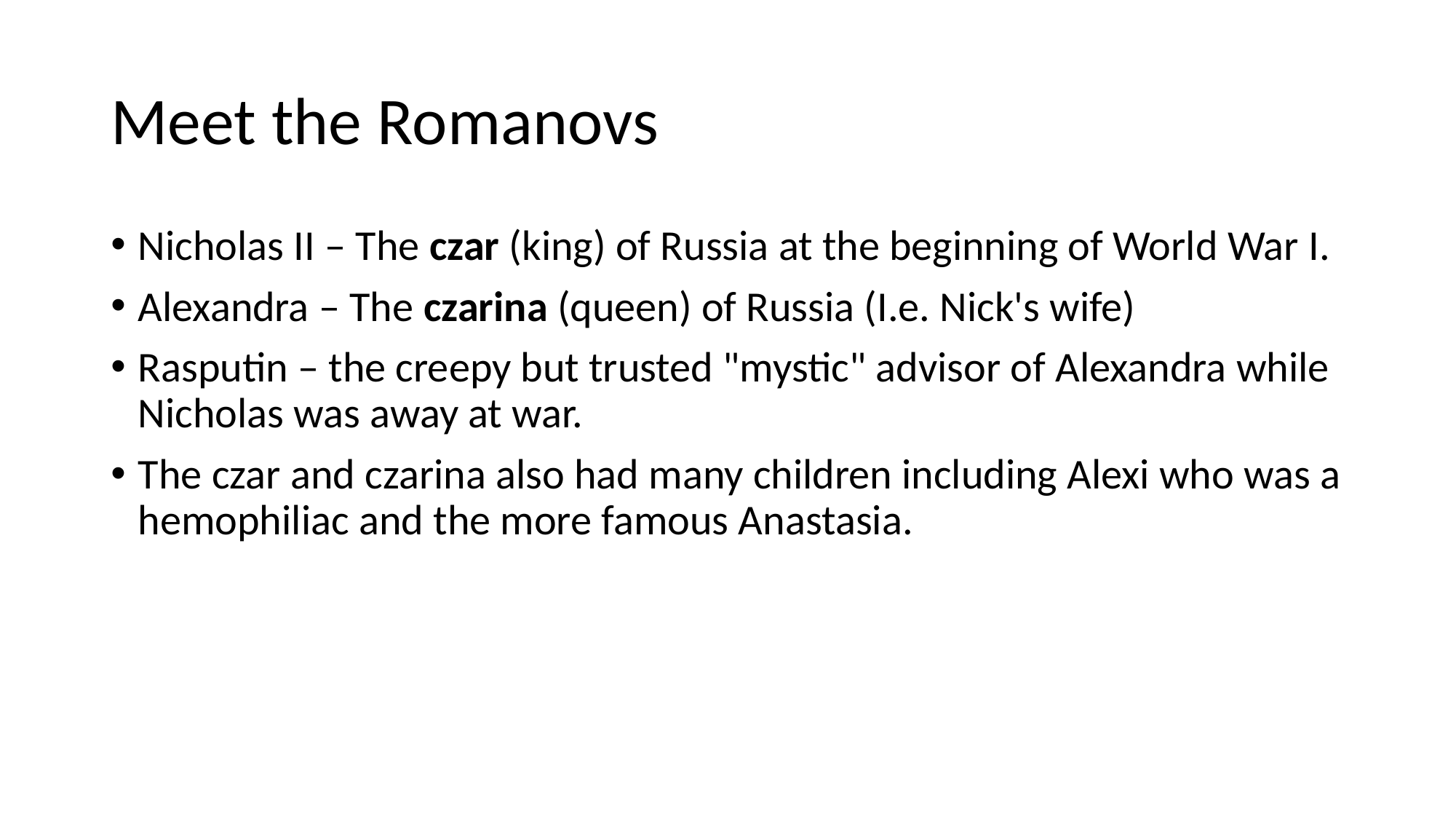

# Meet the Romanovs
Nicholas II – The czar (king) of Russia at the beginning of World War I.
Alexandra – The czarina (queen) of Russia (I.e. Nick's wife)
Rasputin – the creepy but trusted "mystic" advisor of Alexandra while Nicholas was away at war.
The czar and czarina also had many children including Alexi who was a hemophiliac and the more famous Anastasia.